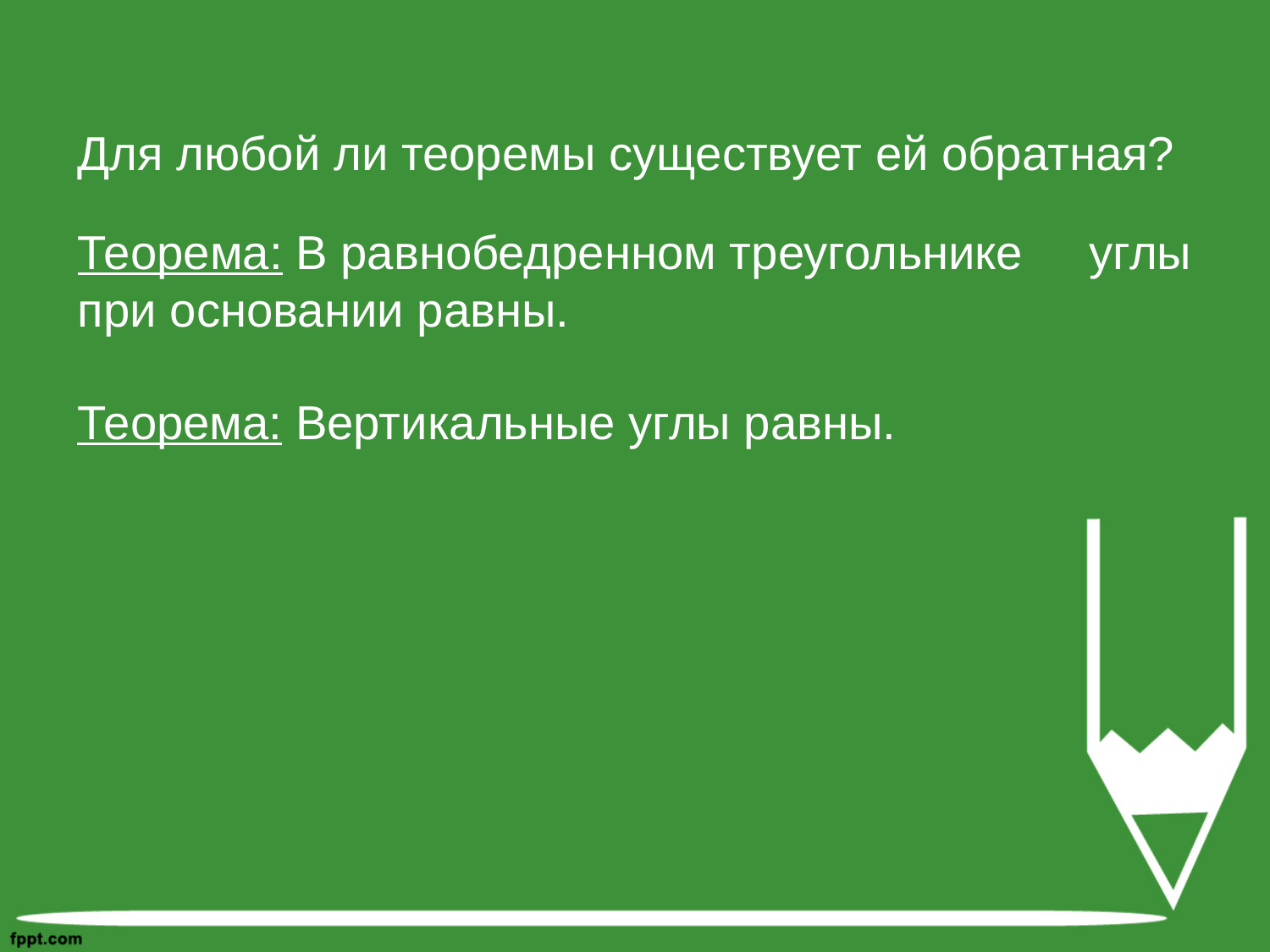

Для любой ли теоремы существует ей обратная?
Теорема: В равнобедренном треугольнике     углы при основании равны.

Теорема: Вертикальные углы равны.